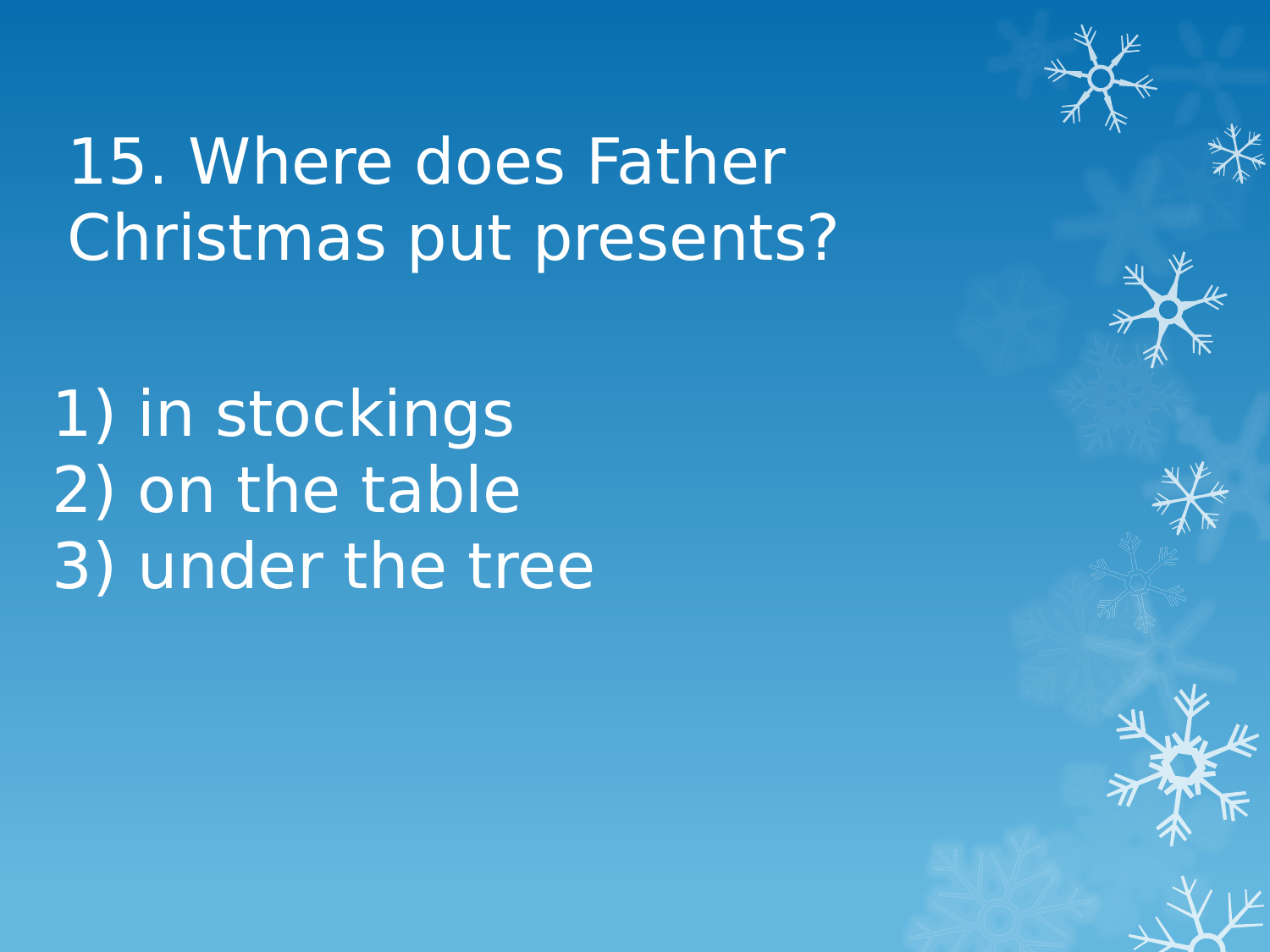

15. Where does Father Christmas put presents?
1) in stockings
2) on the table
3) under the tree